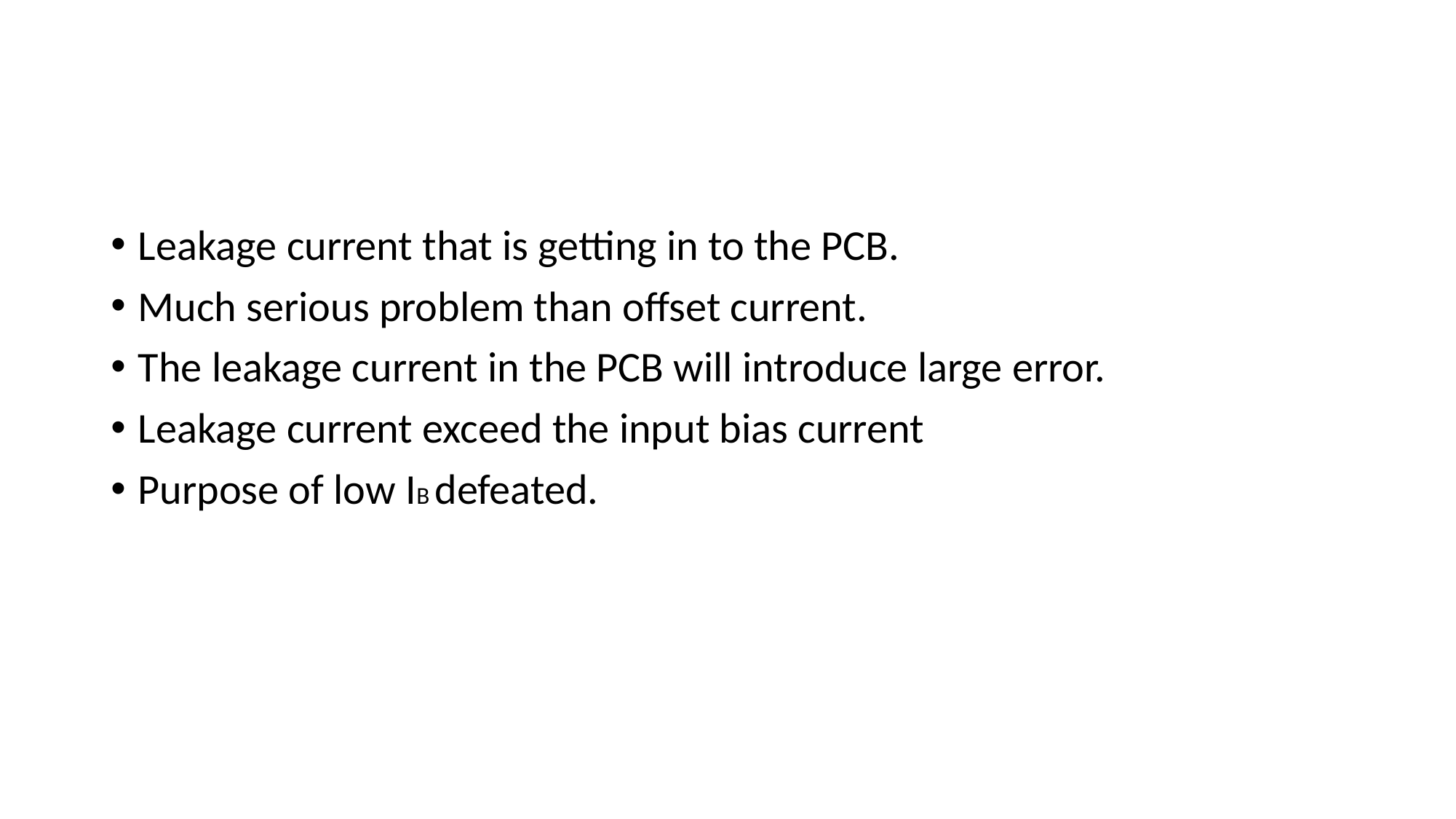

#
Leakage current that is getting in to the PCB.
Much serious problem than offset current.
The leakage current in the PCB will introduce large error.
Leakage current exceed the input bias current
Purpose of low IB defeated.